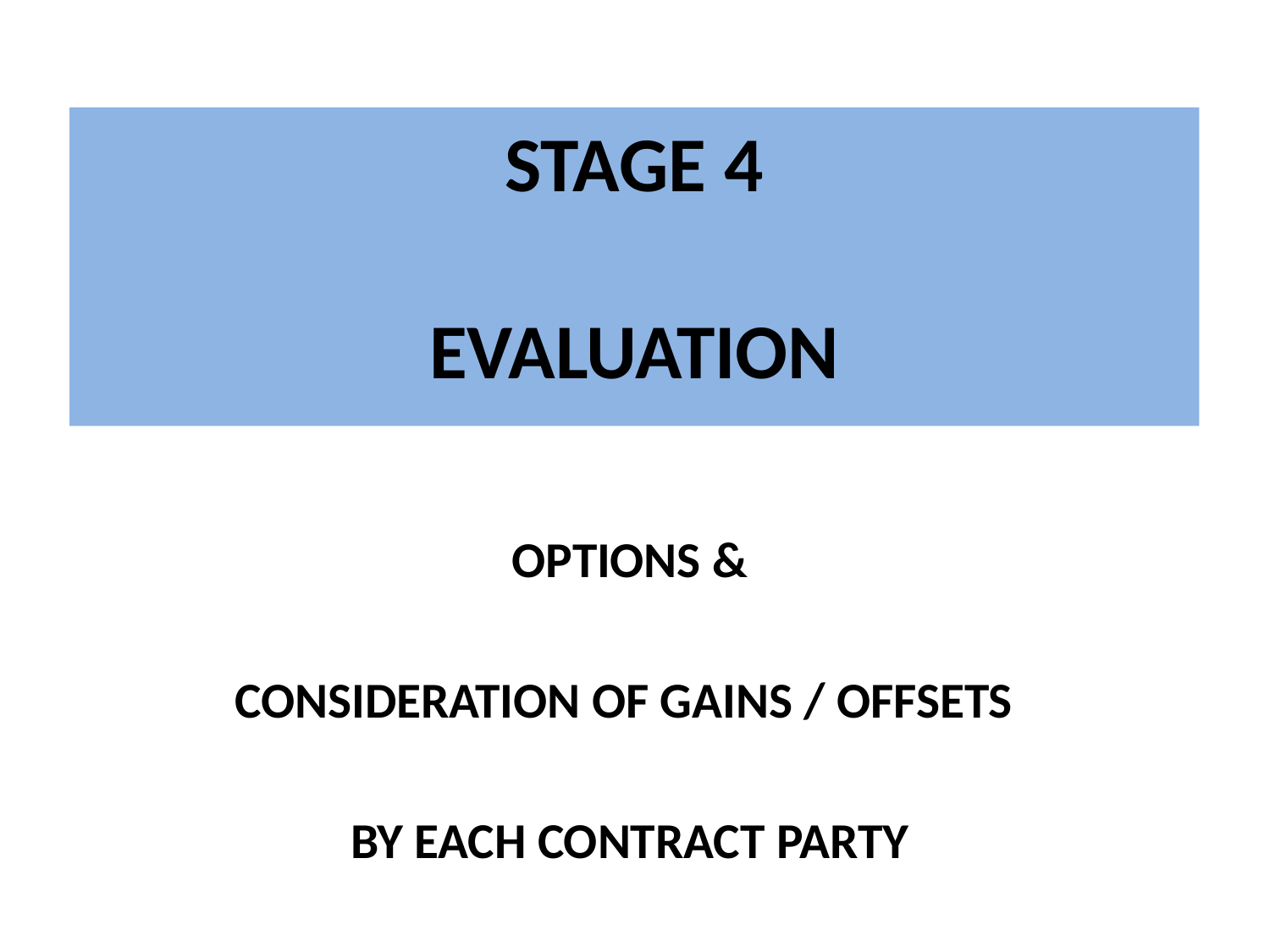

STAGE 4

EVALUATION

OPTIONS &

CONSIDERATION OF GAINS / OFFSETS

BY EACH CONTRACT PARTY